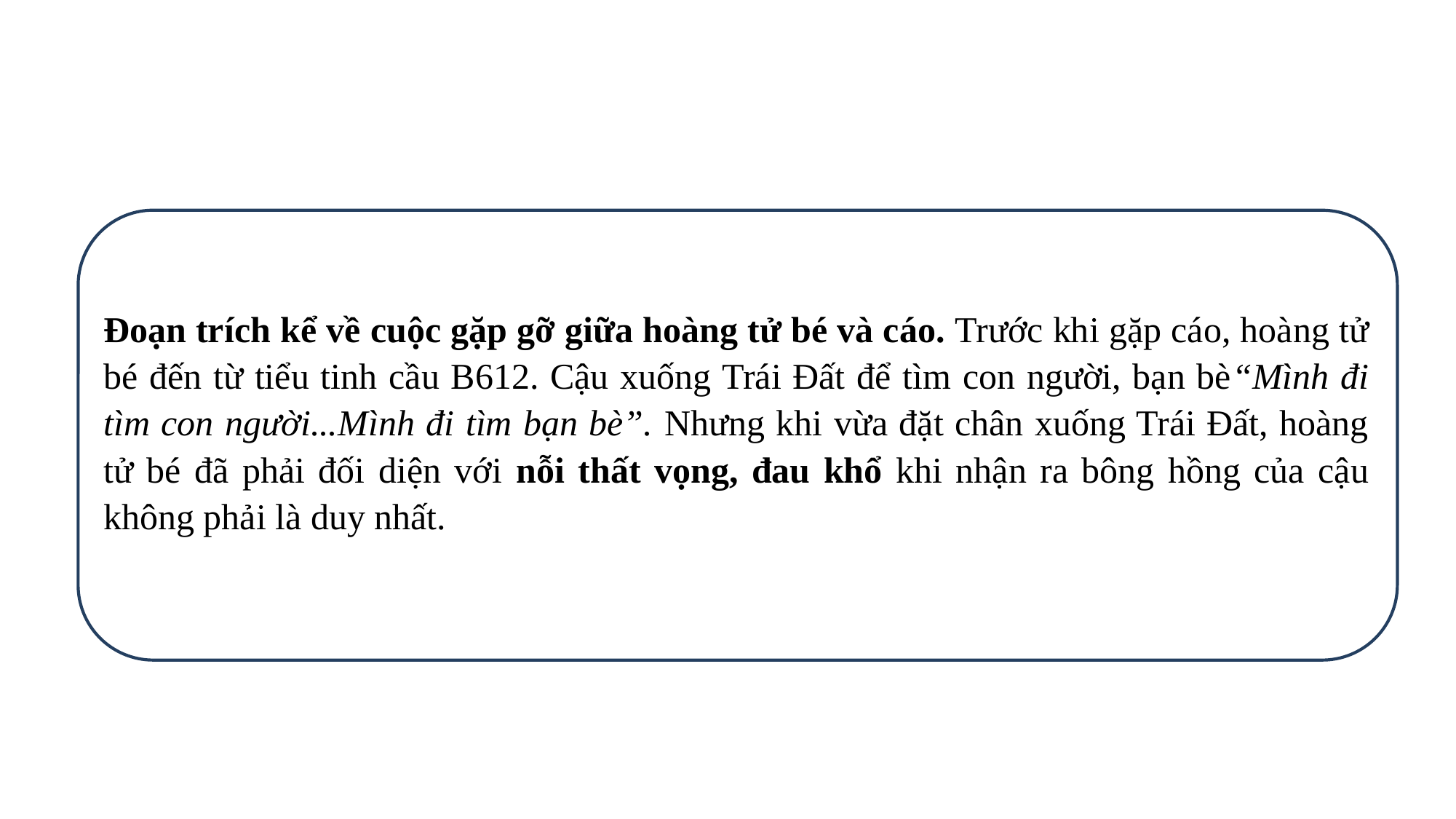

Đoạn trích kể về cuộc gặp gỡ giữa hoàng tử bé và cáo. Trước khi gặp cáo, hoàng tử bé đến từ tiểu tinh cầu B612. Cậu xuống Trái Đất để tìm con người, bạn bè“Mình đi tìm con người...Mình đi tìm bạn bè”. Nhưng khi vừa đặt chân xuống Trái Đất, hoàng tử bé đã phải đối diện với nỗi thất vọng, đau khổ khi nhận ra bông hồng của cậu không phải là duy nhất.